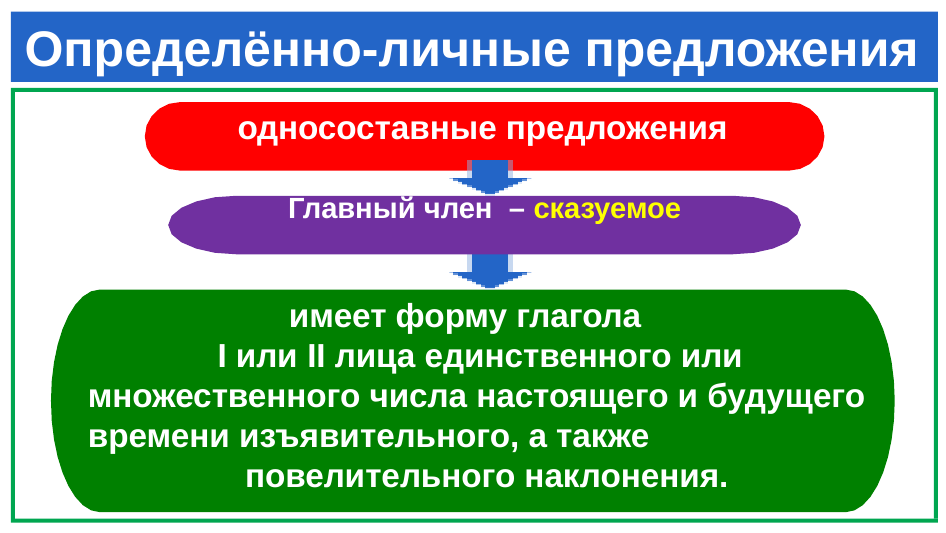

# Определённо-личные предложения
         односоставные предложения

Главный член  – сказуемое

                            имеет форму глагола
                  I или II лица единственного или
    множественного числа настоящего и будущего
    времени изъявительного, а также
                     повелительного наклонения.